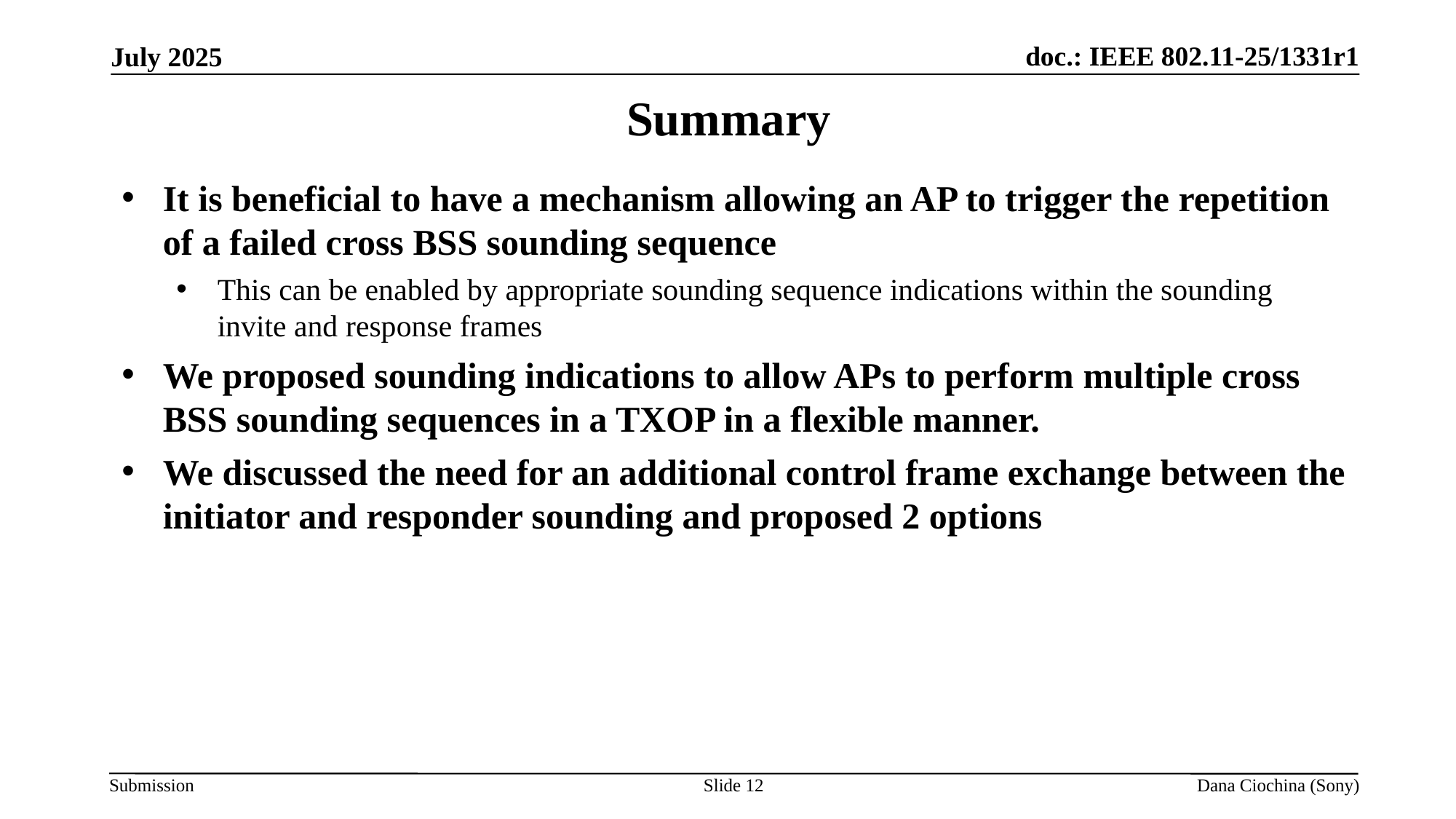

July 2025
# Summary
It is beneficial to have a mechanism allowing an AP to trigger the repetition of a failed cross BSS sounding sequence
This can be enabled by appropriate sounding sequence indications within the sounding invite and response frames
We proposed sounding indications to allow APs to perform multiple cross BSS sounding sequences in a TXOP in a flexible manner.
We discussed the need for an additional control frame exchange between the initiator and responder sounding and proposed 2 options

Slide 12
Dana Ciochina (Sony)